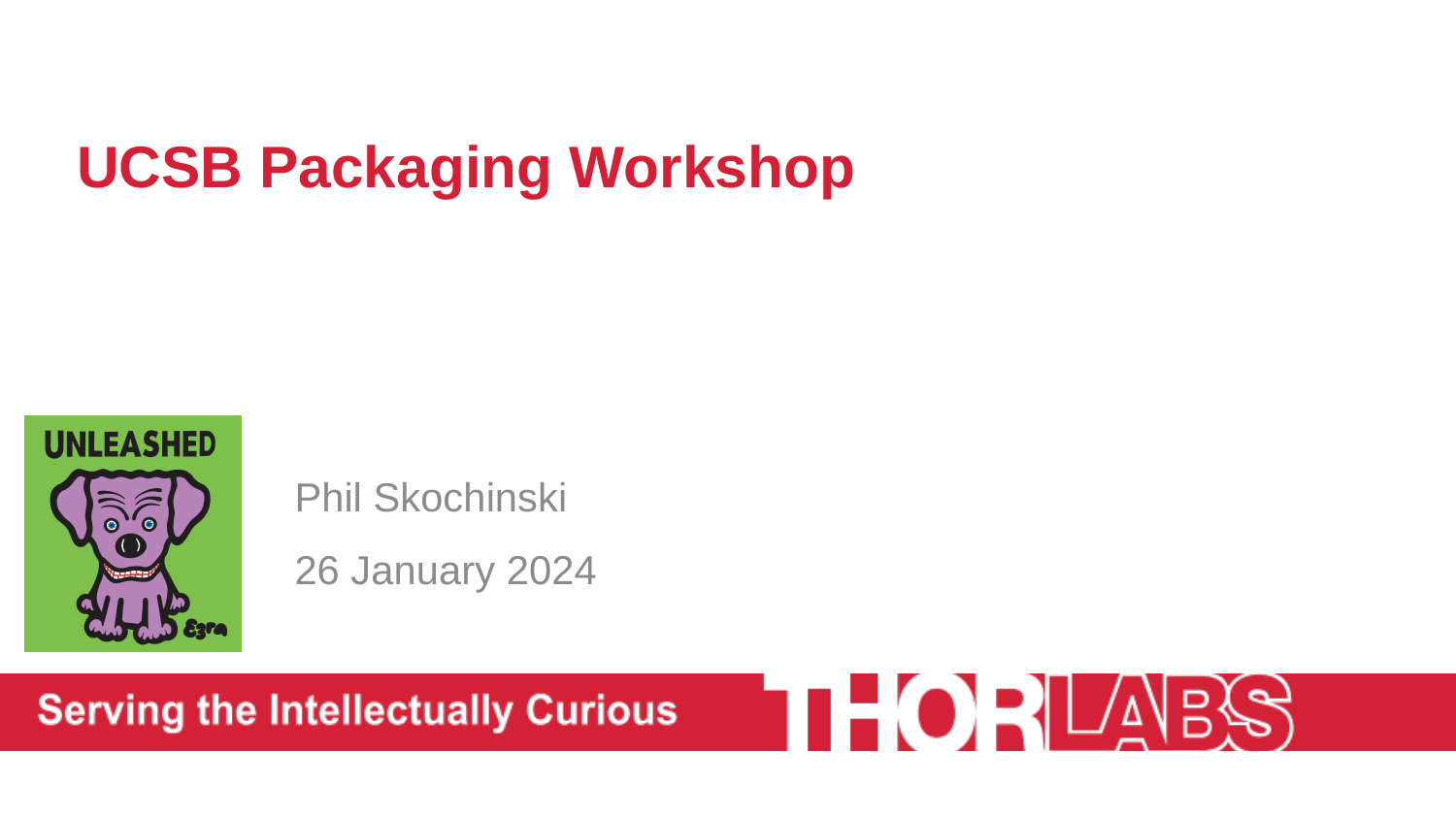

# UCSB Packaging Workshop
Phil Skochinski
26 January 2024